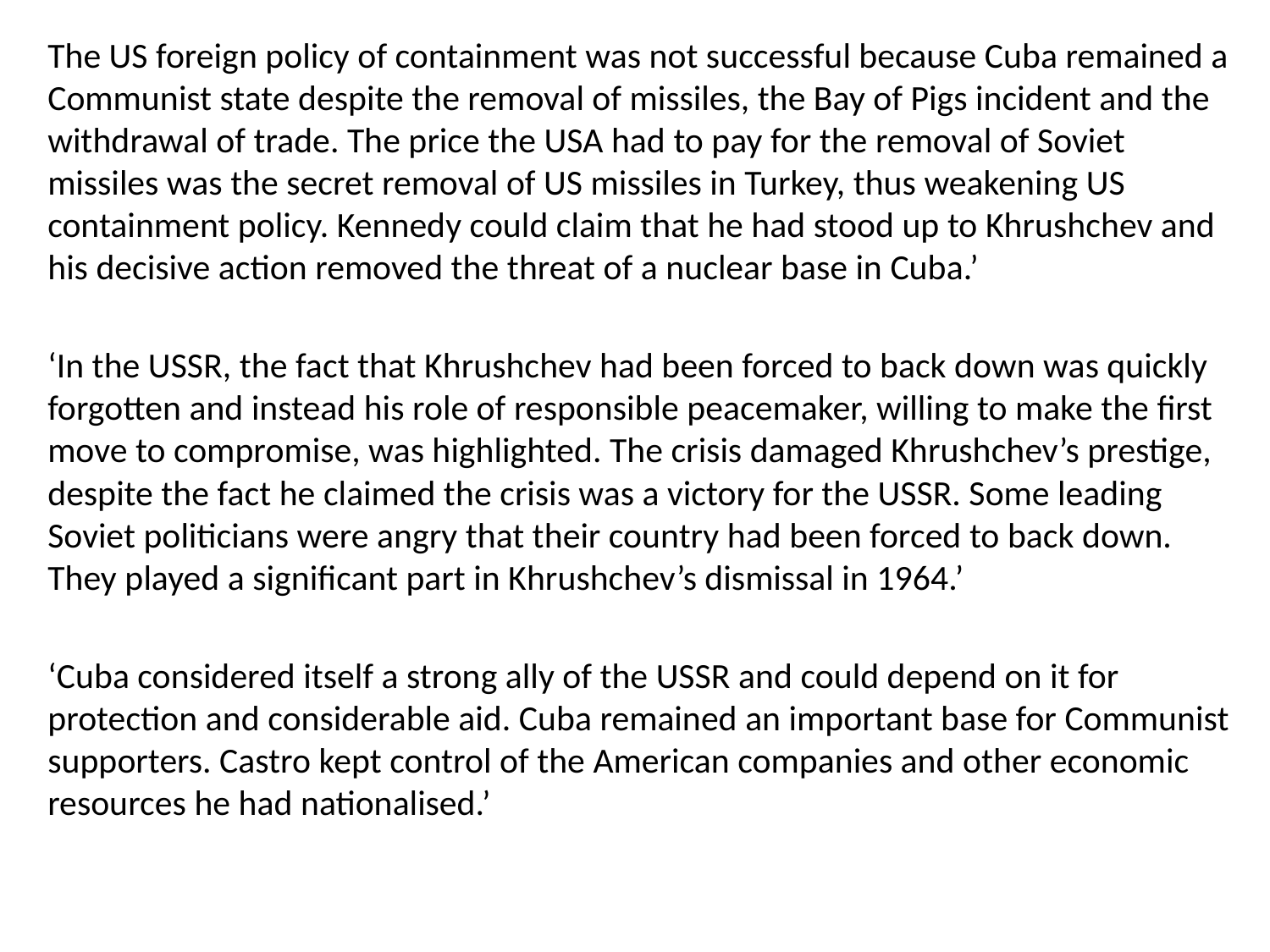

The US foreign policy of containment was not successful because Cuba remained a Communist state despite the removal of missiles, the Bay of Pigs incident and the withdrawal of trade. The price the USA had to pay for the removal of Soviet missiles was the secret removal of US missiles in Turkey, thus weakening US containment policy. Kennedy could claim that he had stood up to Khrushchev and his decisive action removed the threat of a nuclear base in Cuba.’

‘In the USSR, the fact that Khrushchev had been forced to back down was quickly forgotten and instead his role of responsible peacemaker, willing to make the first move to compromise, was highlighted. The crisis damaged Khrushchev’s prestige, despite the fact he claimed the crisis was a victory for the USSR. Some leading Soviet politicians were angry that their country had been forced to back down. They played a significant part in Khrushchev’s dismissal in 1964.’

‘Cuba considered itself a strong ally of the USSR and could depend on it for protection and considerable aid. Cuba remained an important base for Communist supporters. Castro kept control of the American companies and other economic resources he had nationalised.’